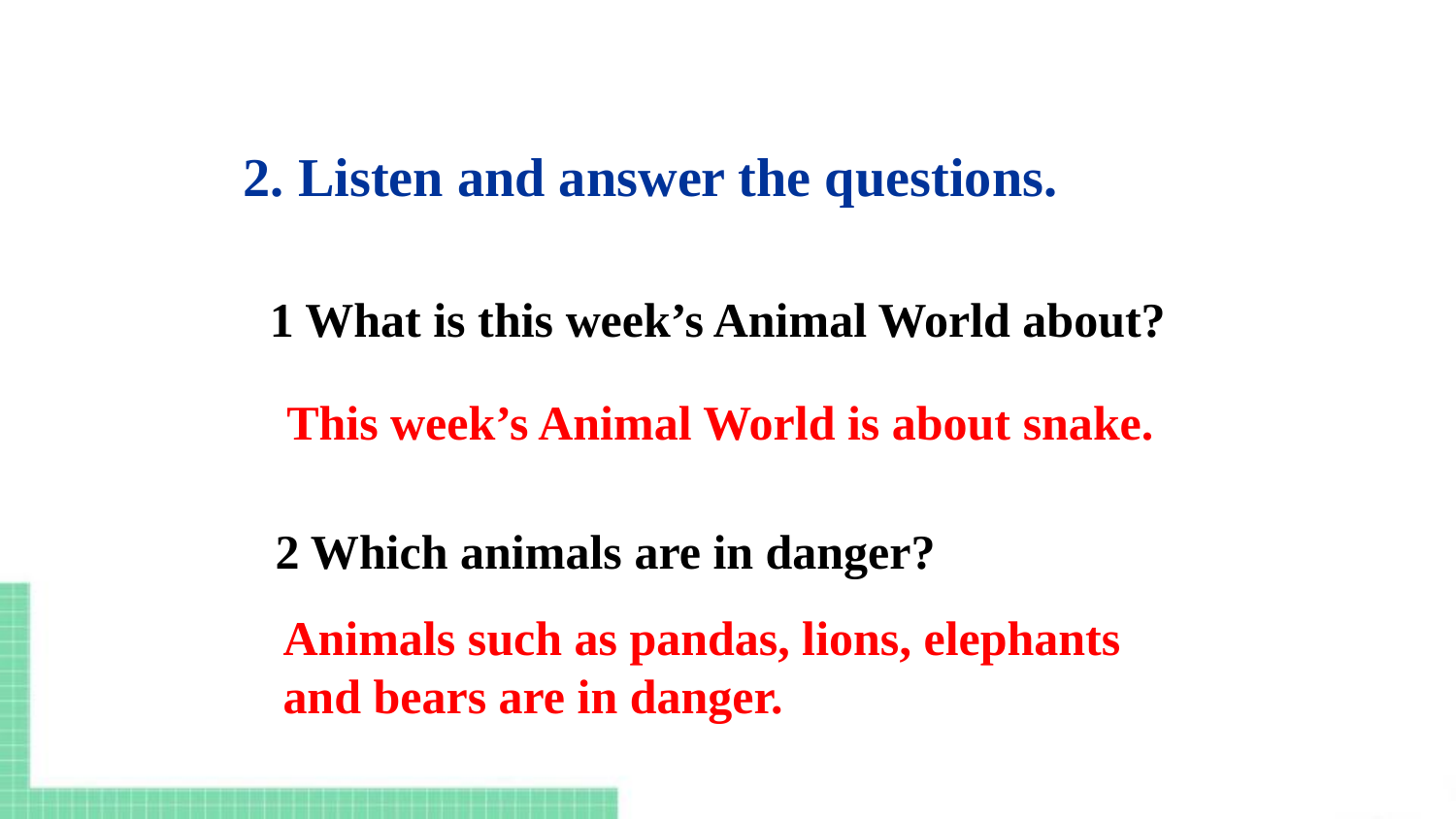

2. Listen and answer the questions.
1 What is this week’s Animal World about?
This week’s Animal World is about snake.
2 Which animals are in danger?
Animals such as pandas, lions, elephants
and bears are in danger.